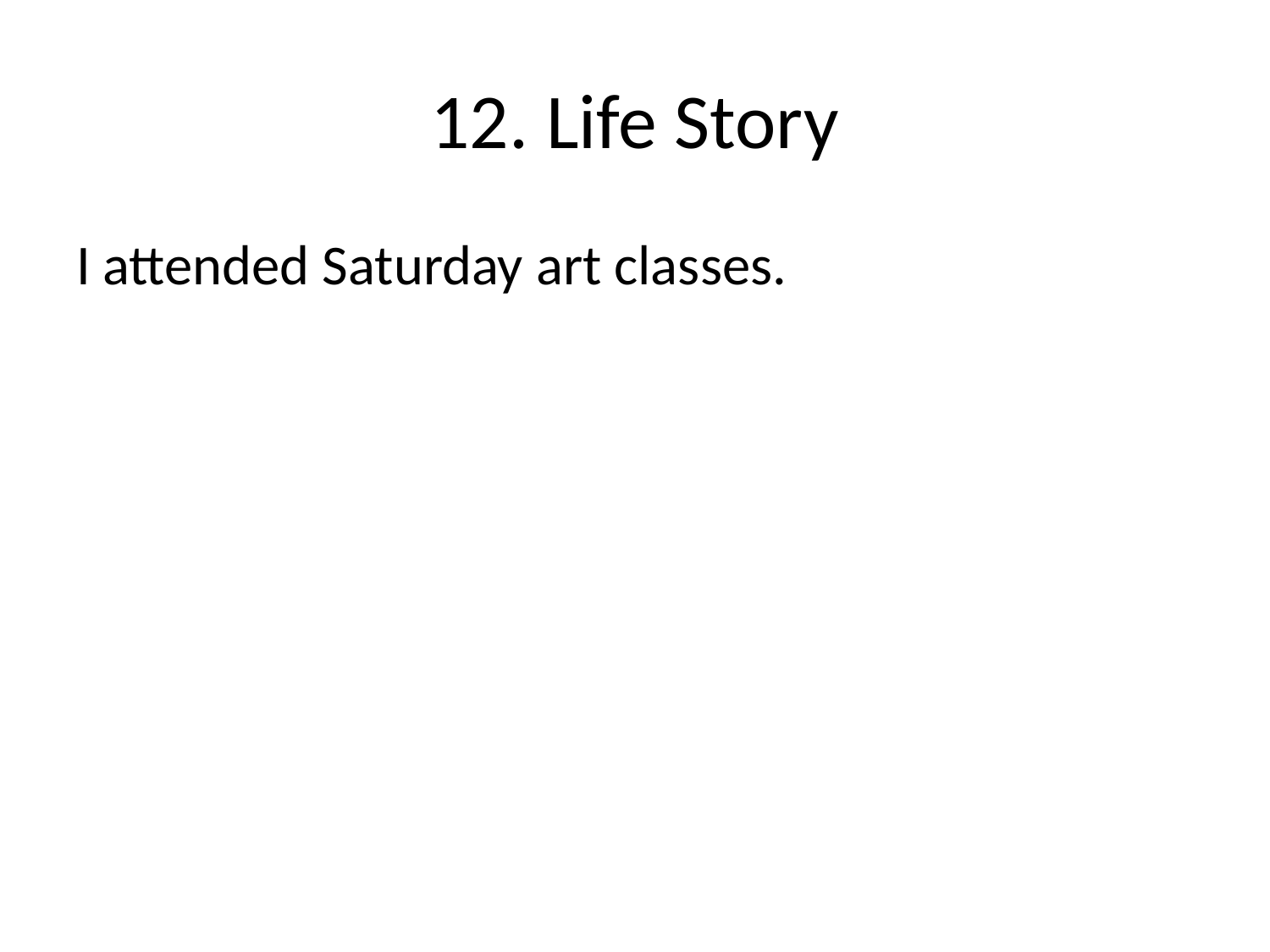

# 12. Life Story
I attended Saturday art classes.